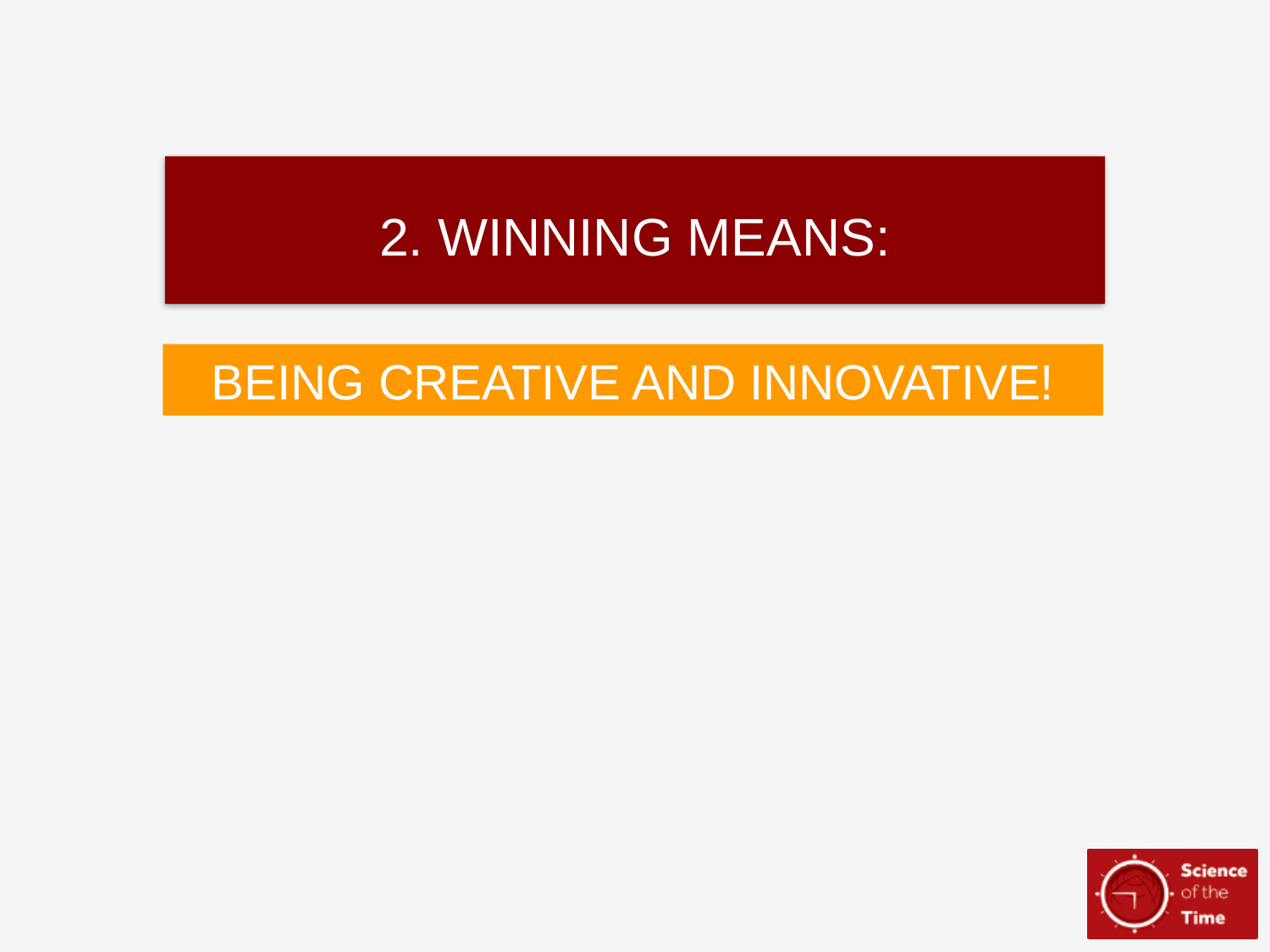

2. WINNING MEANS:
BEING CREATIVE AND INNOVATIVE!